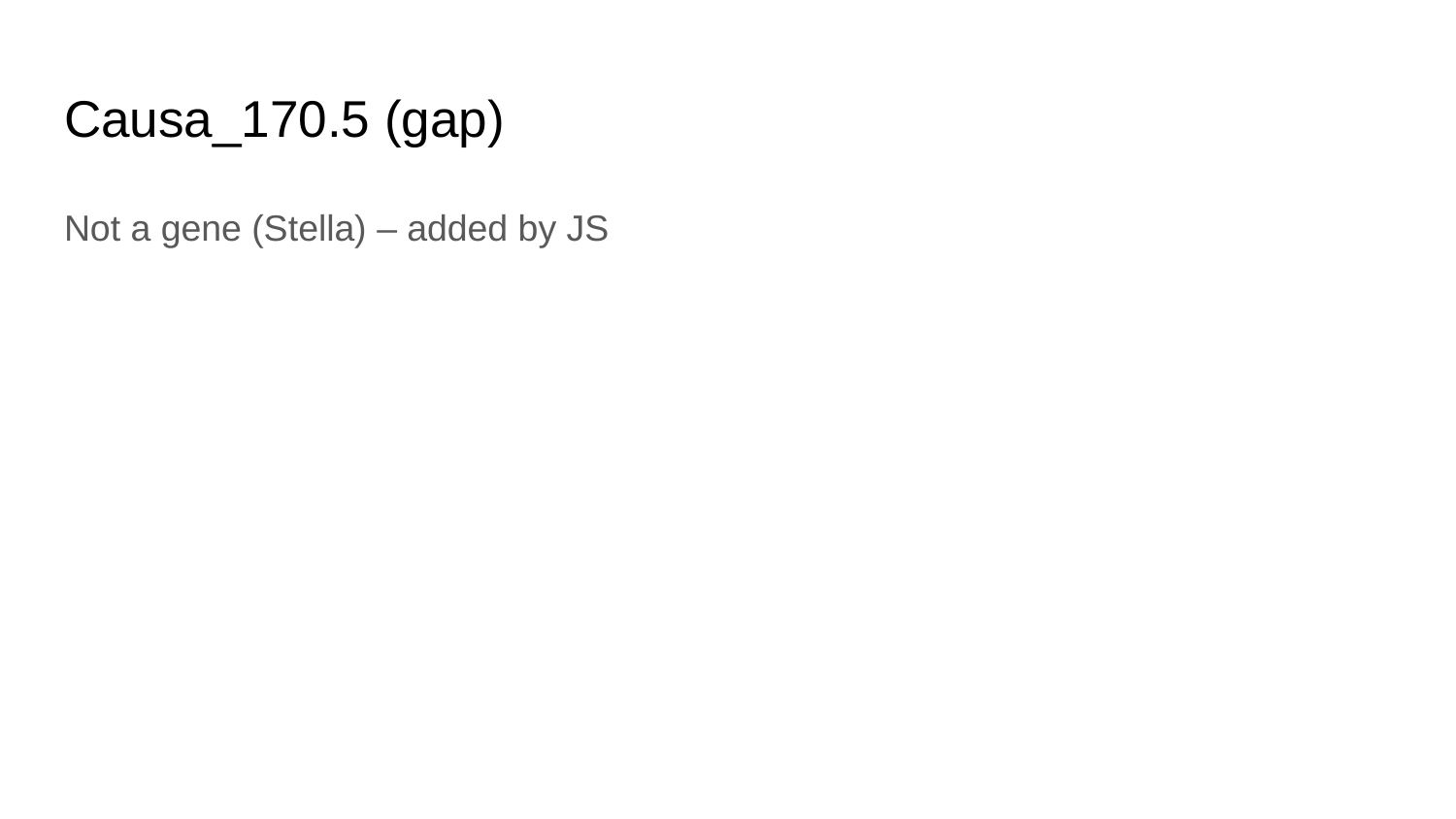

# Causa_170.5 (gap)
Not a gene (Stella) – added by JS